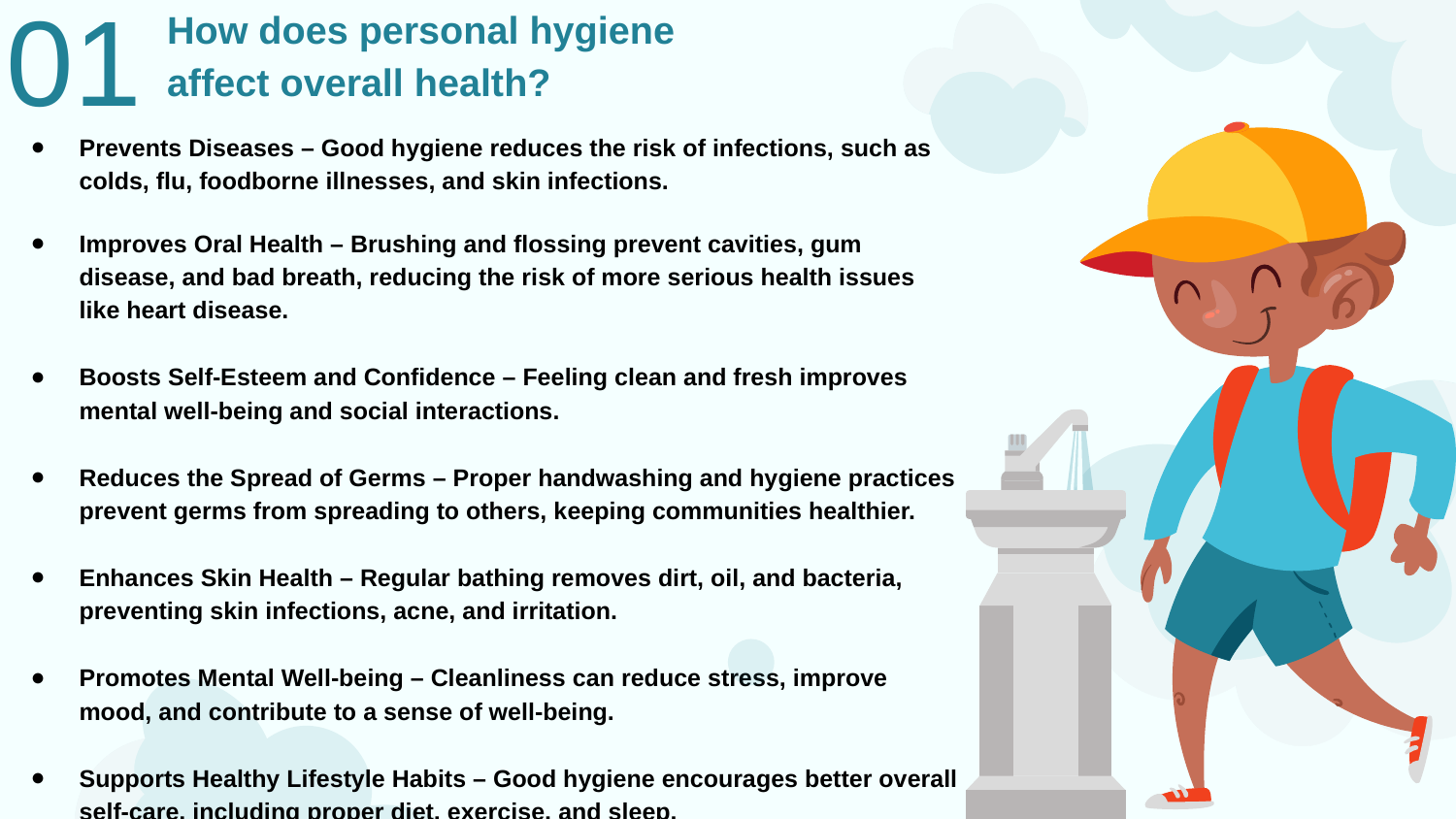

01
How does personal hygiene affect overall health?

Prevents Diseases – Good hygiene reduces the risk of infections, such as colds, flu, foodborne illnesses, and skin infections.
Improves Oral Health – Brushing and flossing prevent cavities, gum disease, and bad breath, reducing the risk of more serious health issues like heart disease.
Boosts Self-Esteem and Confidence – Feeling clean and fresh improves mental well-being and social interactions.
Reduces the Spread of Germs – Proper handwashing and hygiene practices prevent germs from spreading to others, keeping communities healthier.
Enhances Skin Health – Regular bathing removes dirt, oil, and bacteria, preventing skin infections, acne, and irritation.
Promotes Mental Well-being – Cleanliness can reduce stress, improve mood, and contribute to a sense of well-being.
Supports Healthy Lifestyle Habits – Good hygiene encourages better overall self-care, including proper diet, exercise, and sleep.